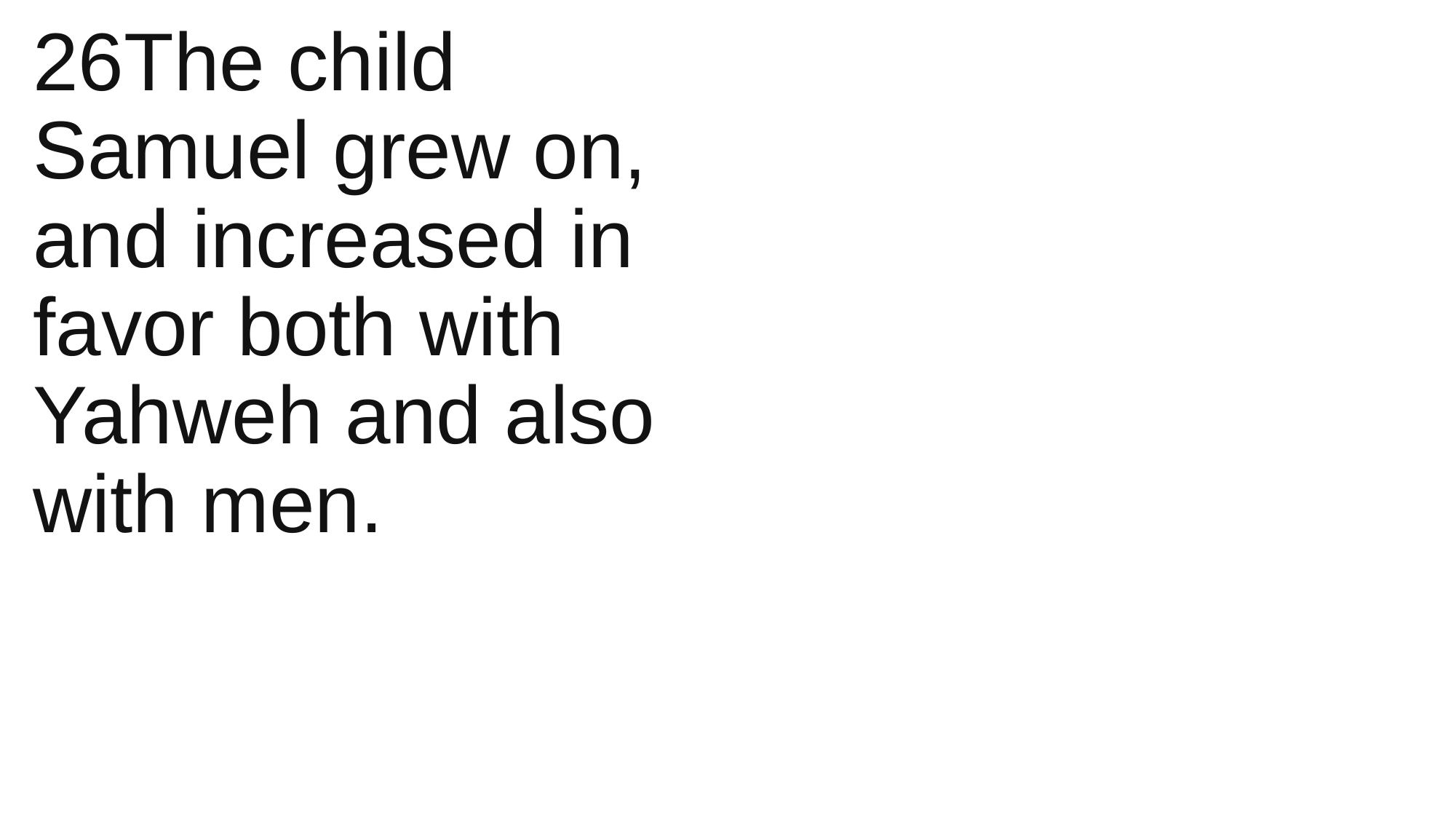

26The child Samuel grew on, and increased in favor both with Yahweh and also with men.
1 Samuel